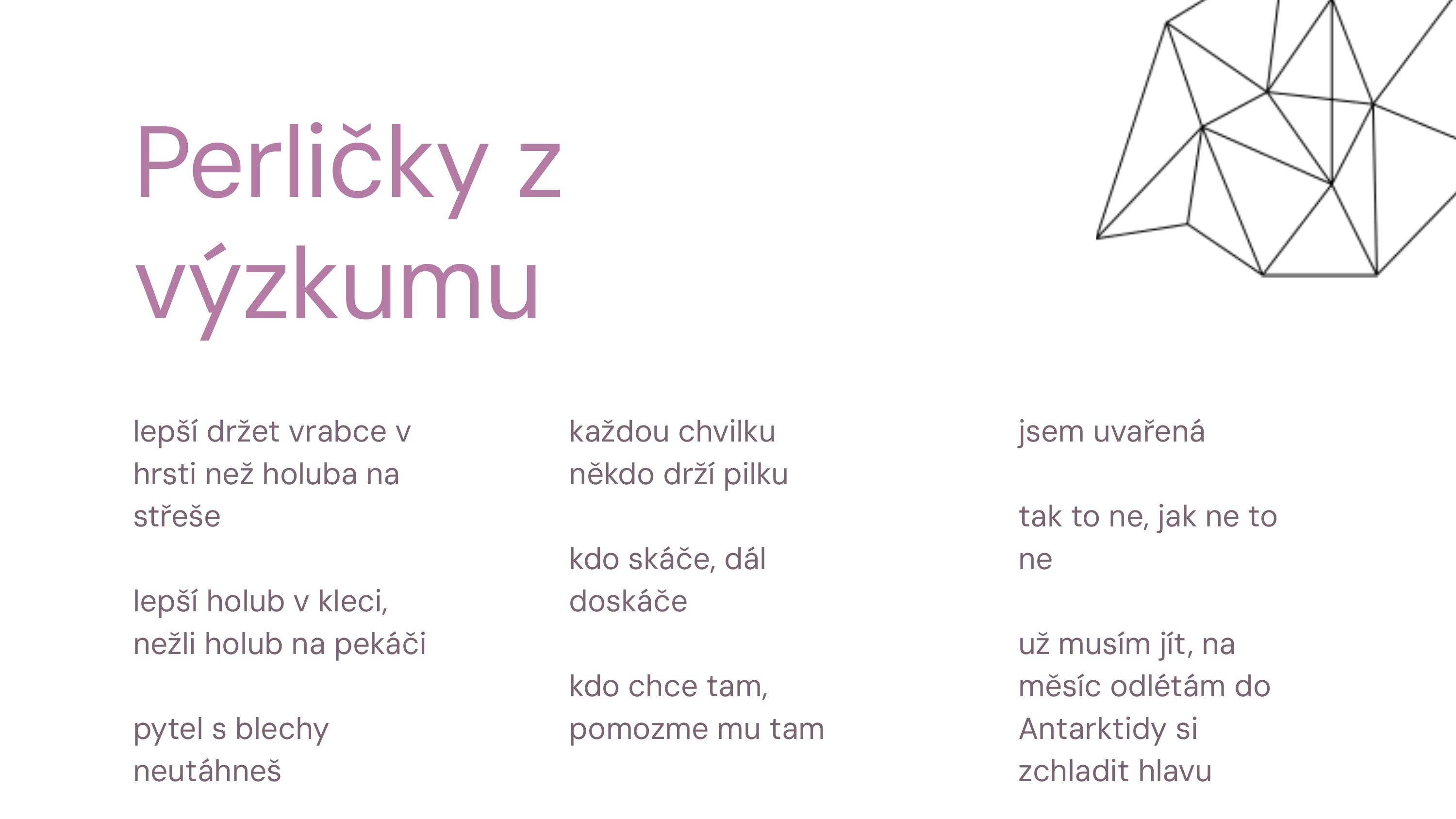

Perličky z výzkumu

lepší držet vrabce v hrsti než holuba na střeše

lepší holub v kleci, nežli holub na pekáči

pytel s blechy neutáhneš

každou chvilku někdo drží pilku

kdo skáče, dál doskáče

kdo chce tam, pomozme mu tam

jsem uvařená

tak to ne, jak ne to ne

už musím jít, na měsíc odlétám do Antarktidy si zchladit hlavu